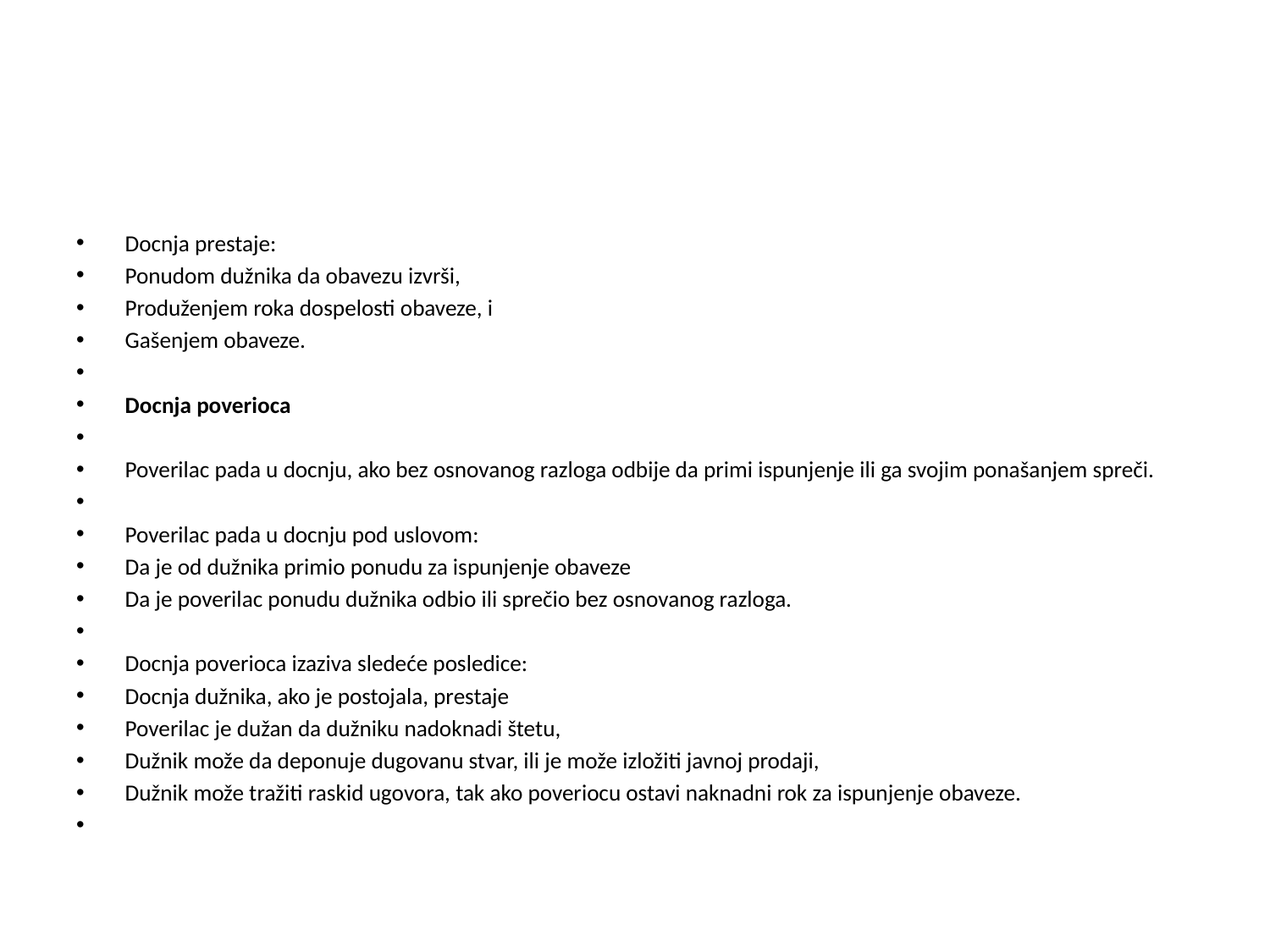

#
Docnja prestaje:
Ponudom dužnika da obavezu izvrši,
Produženjem roka dospelosti obaveze, i
Gašenjem obaveze.

Docnja poverioca

Poverilac pada u docnju, ako bez osnovanog razloga odbije da primi ispunjenje ili ga svojim ponašanjem spreči.

Poverilac pada u docnju pod uslovom:
Da je od dužnika primio ponudu za ispunjenje obaveze
Da je poverilac ponudu dužnika odbio ili sprečio bez osnovanog razloga.

Docnja poverioca izaziva sledeće posledice:
Docnja dužnika, ako je postojala, prestaje
Poverilac je dužan da dužniku nadoknadi štetu,
Dužnik može da deponuje dugovanu stvar, ili je može izložiti javnoj prodaji,
Dužnik može tražiti raskid ugovora, tak ako poveriocu ostavi naknadni rok za ispunjenje obaveze.